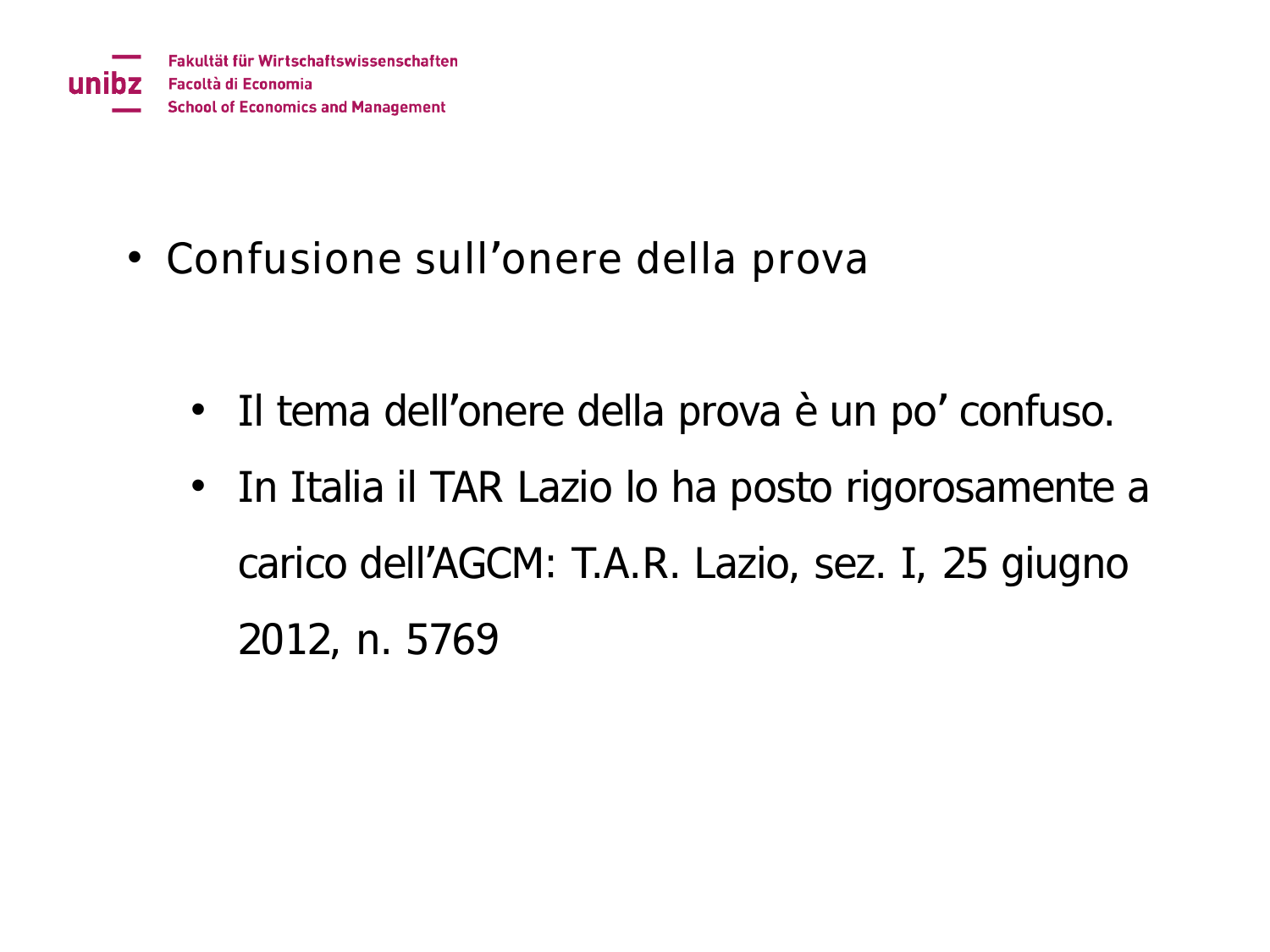

Confusione sull’onere della prova

Il tema dell’onere della prova è un po’ confuso.
In Italia il TAR Lazio lo ha posto rigorosamente a carico dell’AGCM: T.A.R. Lazio, sez. I, 25 giugno 2012, n. 5769